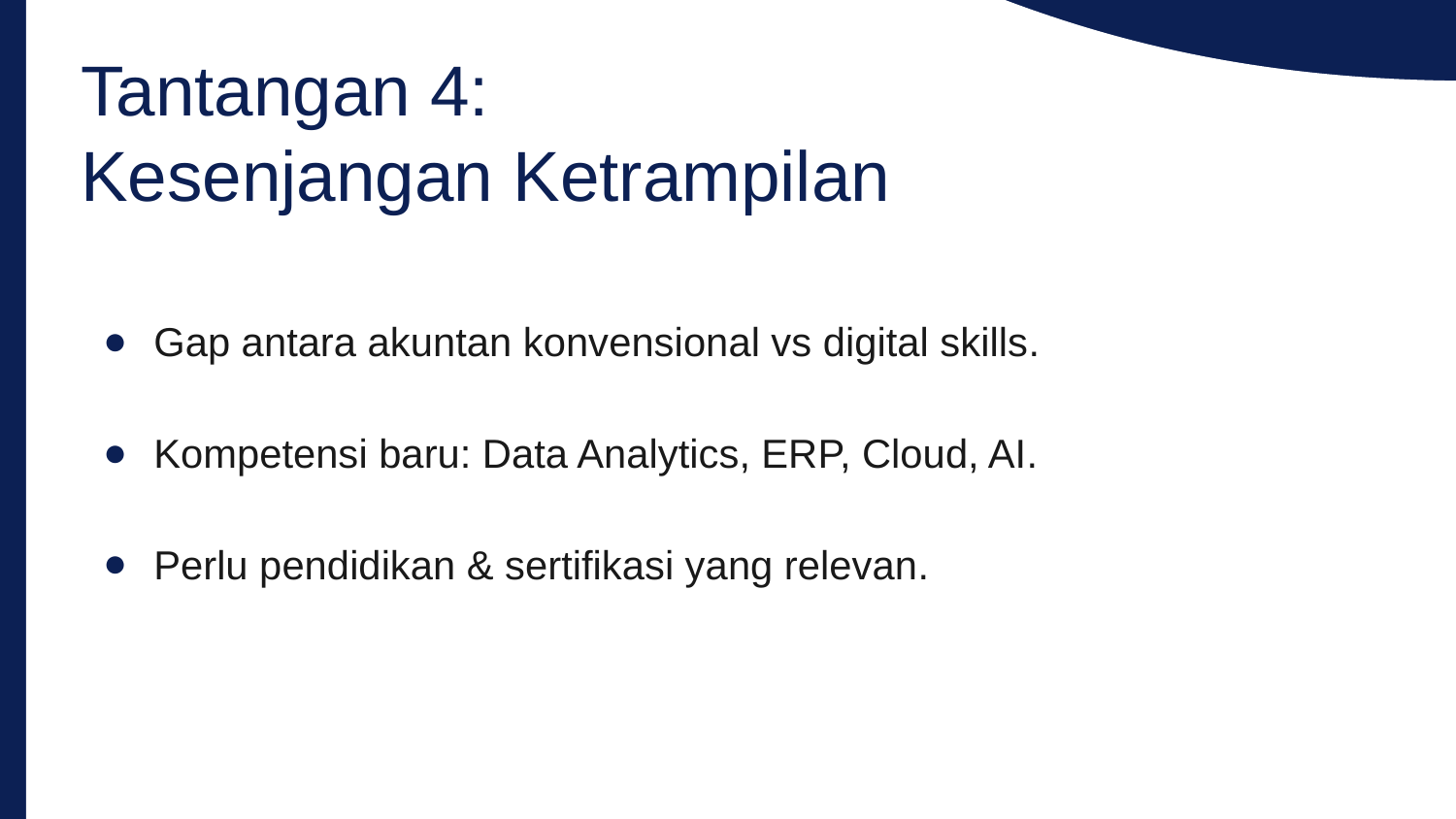

Governance (Tata
Tantangan 4:
Kesenjangan Ketrampilan
Gap antara akuntan konvensional vs digital skills.

Kompetensi baru: Data Analytics, ERP, Cloud, AI.

Perlu pendidikan & sertifikasi yang relevan.